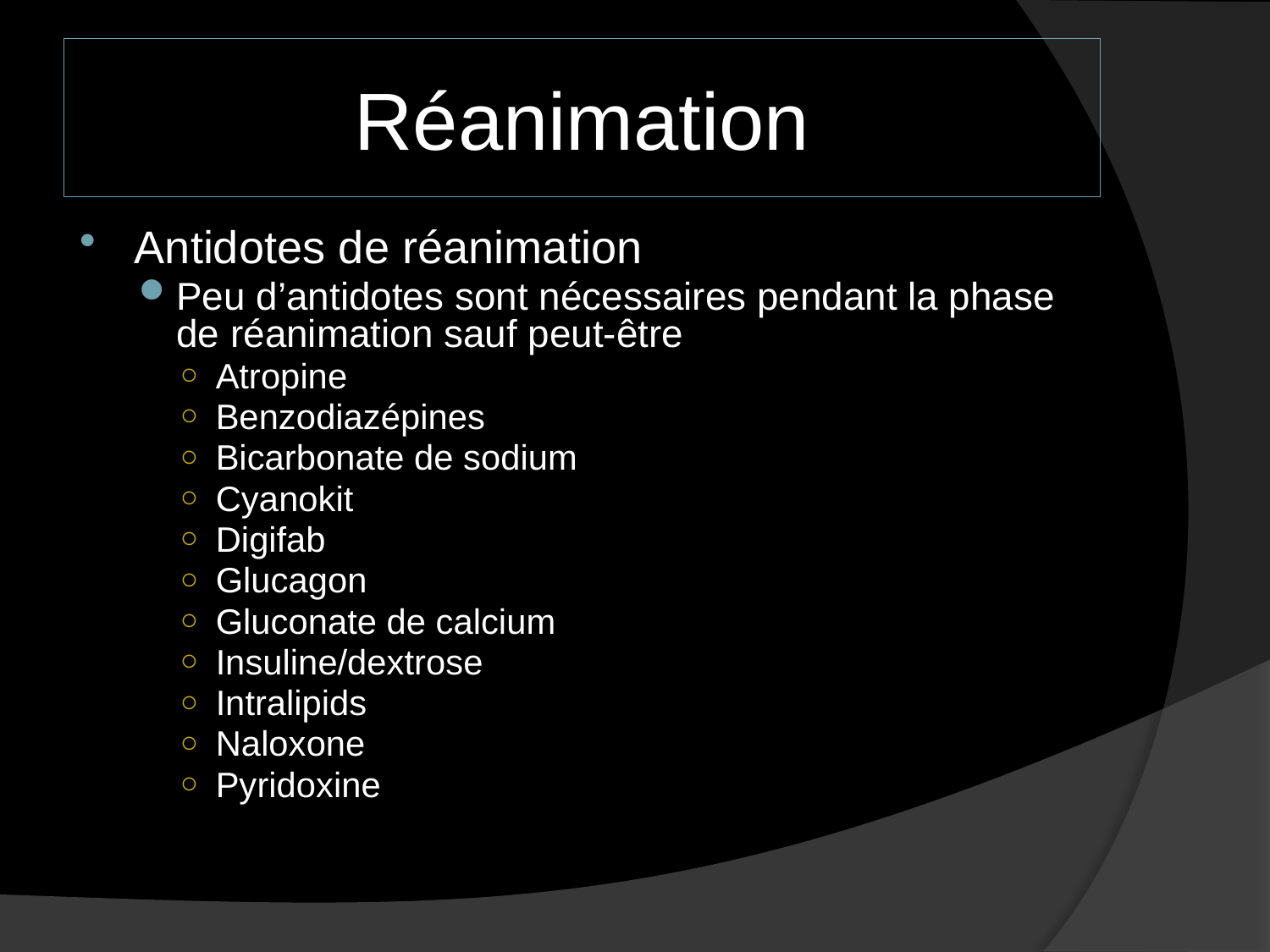

# Réanimation
Antidotes de réanimation
Peu d’antidotes sont nécessaires pendant la phase de réanimation sauf peut-être
Atropine
Benzodiazépines
Bicarbonate de sodium
Cyanokit
Digifab
Glucagon
Gluconate de calcium
Insuline/dextrose
Intralipids
Naloxone
Pyridoxine